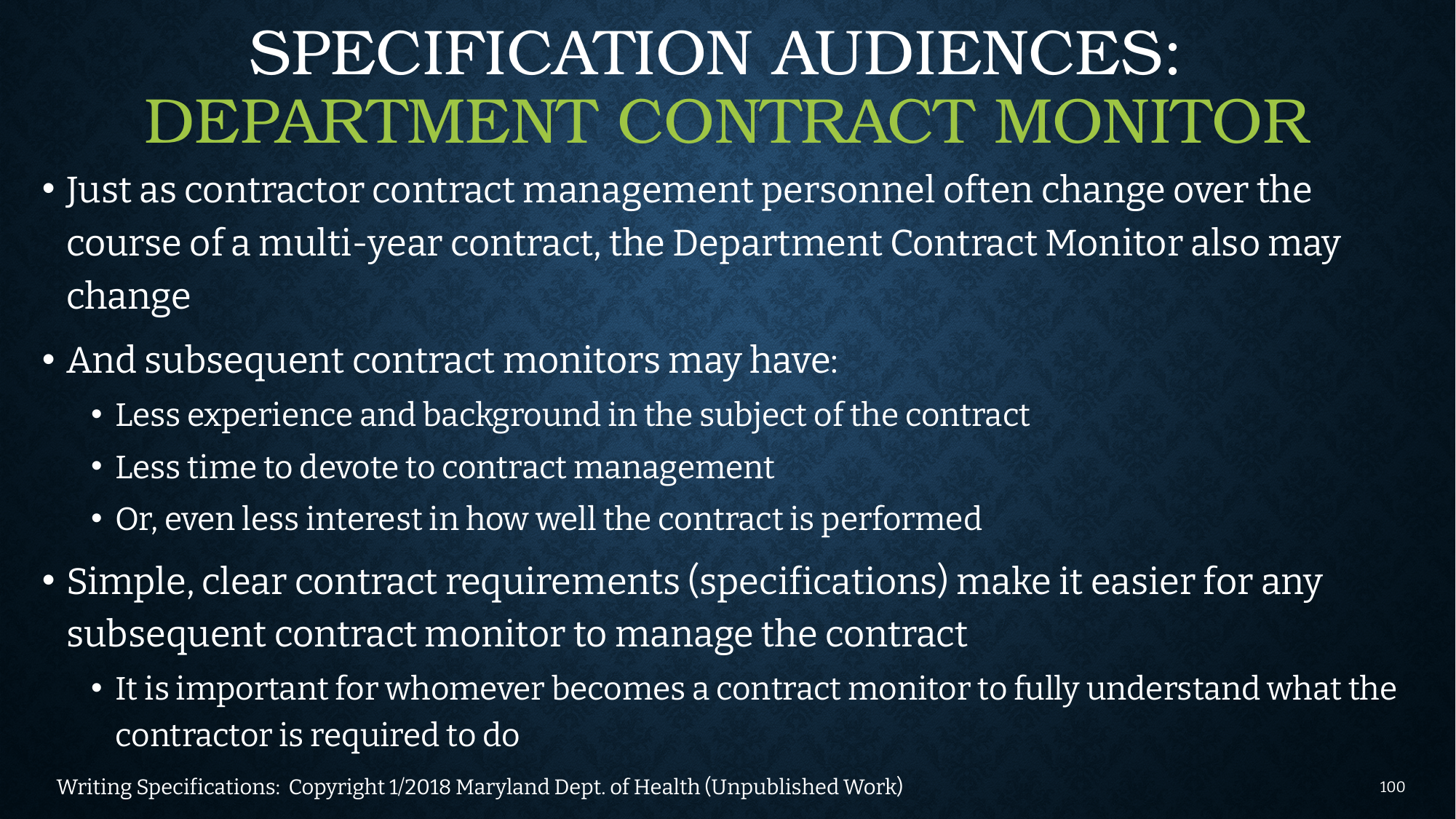

# specification audiences: Department Contract Monitor
Just as contractor contract management personnel often change over the course of a multi-year contract, the Department Contract Monitor also may change
And subsequent contract monitors may have:
Less experience and background in the subject of the contract
Less time to devote to contract management
Or, even less interest in how well the contract is performed
Simple, clear contract requirements (specifications) make it easier for any subsequent contract monitor to manage the contract
It is important for whomever becomes a contract monitor to fully understand what the contractor is required to do

Writing Specifications:  Copyright 1/2018 Maryland Dept. of Health (Unpublished Work)
100